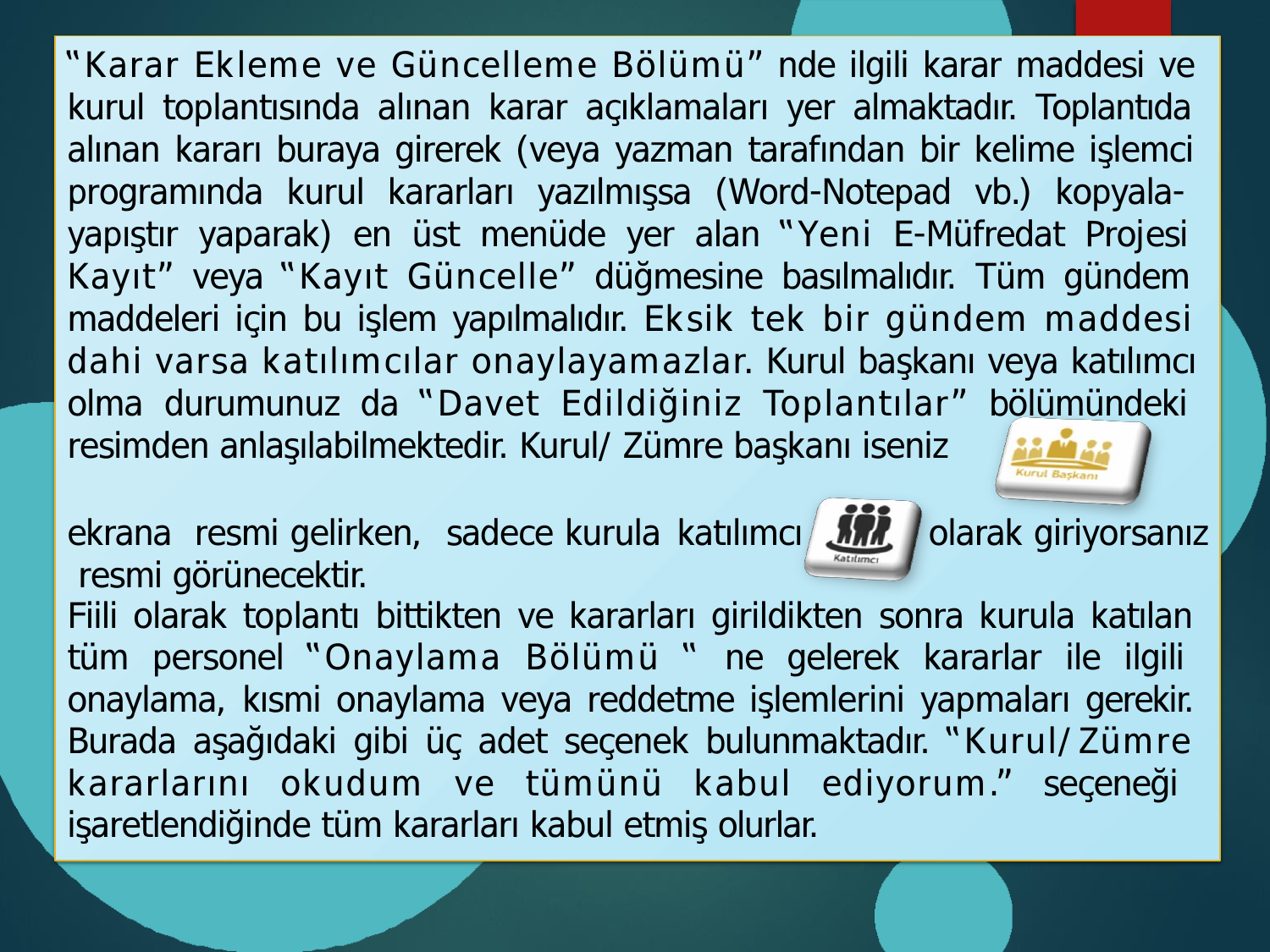

“Karar Ekleme ve Güncelleme Bölümü” nde ilgili karar maddesi ve  kurul toplantısında alınan karar açıklamaları yer almaktadır. Toplantıda  alınan kararı buraya girerek (veya yazman tarafından bir kelime işlemci  programında kurul kararları yazılmışsa (Word-Notepad vb.) kopyala-  yapıştır yaparak) en üst menüde yer alan “Yeni E-Müfredat Projesi  Kayıt” veya “Kayıt Güncelle” düğmesine basılmalıdır. Tüm gündem  maddeleri için bu işlem yapılmalıdır. Eksik tek bir gündem maddesi  dahi varsa katılımcılar onaylayamazlar. Kurul başkanı veya katılımcı  olma durumunuz da “Davet Edildiğiniz Toplantılar” bölümündeki  resimden anlaşılabilmektedir. Kurul/ Zümre başkanı iseniz

ekrana  resmi gelirken,  sadece kurula katılımcı	olarak giriyorsanız  resmi görünecektir.
Fiili olarak toplantı bittikten ve kararları girildikten sonra kurula katılan  tüm personel “Onaylama Bölümü “ ne gelerek kararlar ile ilgili  onaylama, kısmi onaylama veya reddetme işlemlerini yapmaları gerekir.  Burada aşağıdaki gibi üç adet seçenek bulunmaktadır. “Kurul/Zümre  kararlarını okudum ve tümünü kabul ediyorum.” seçeneği  işaretlendiğinde tüm kararları kabul etmiş olurlar.